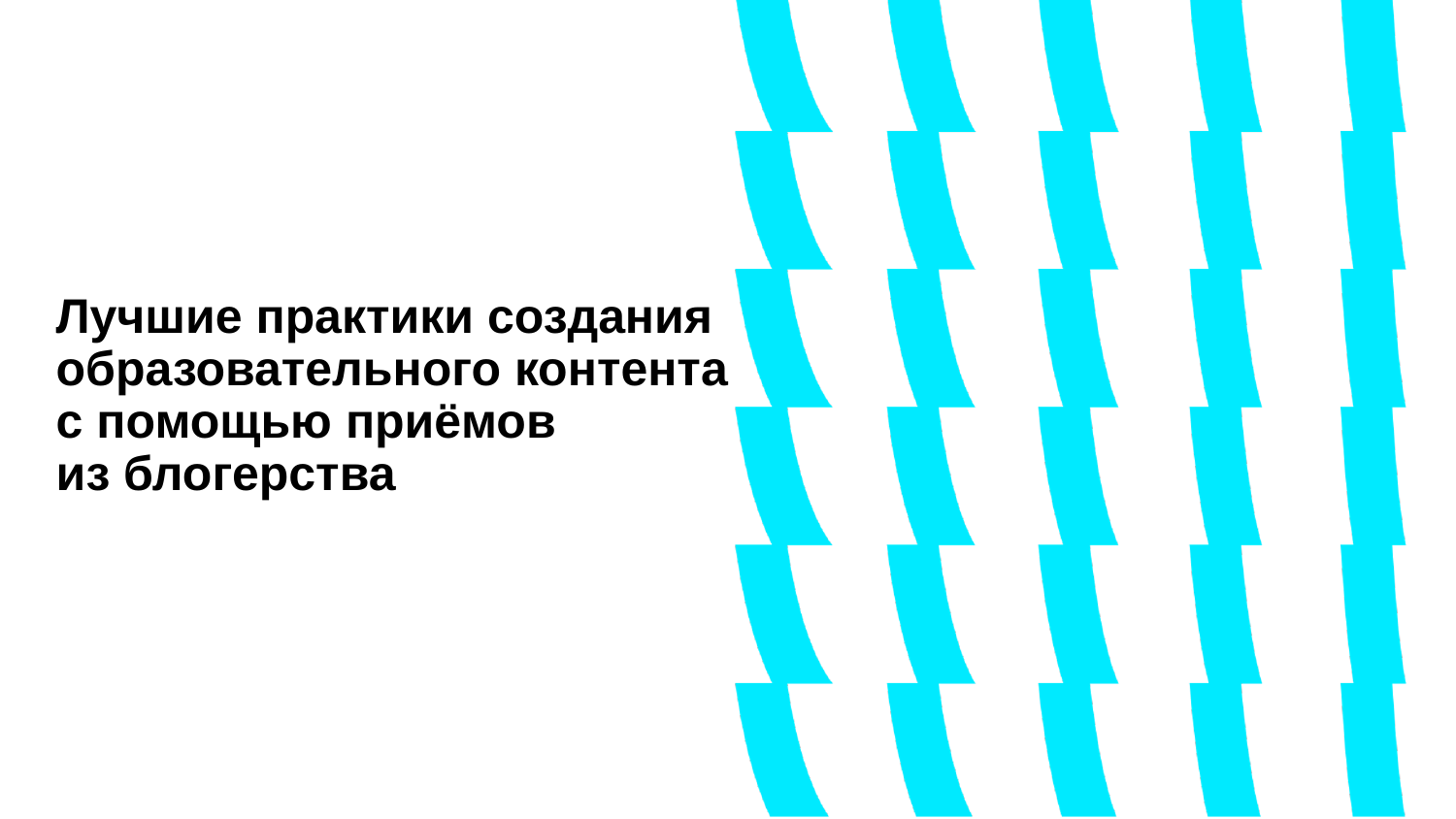

Лучшие практики создания образовательного контента с помощью приёмов
из блогерства